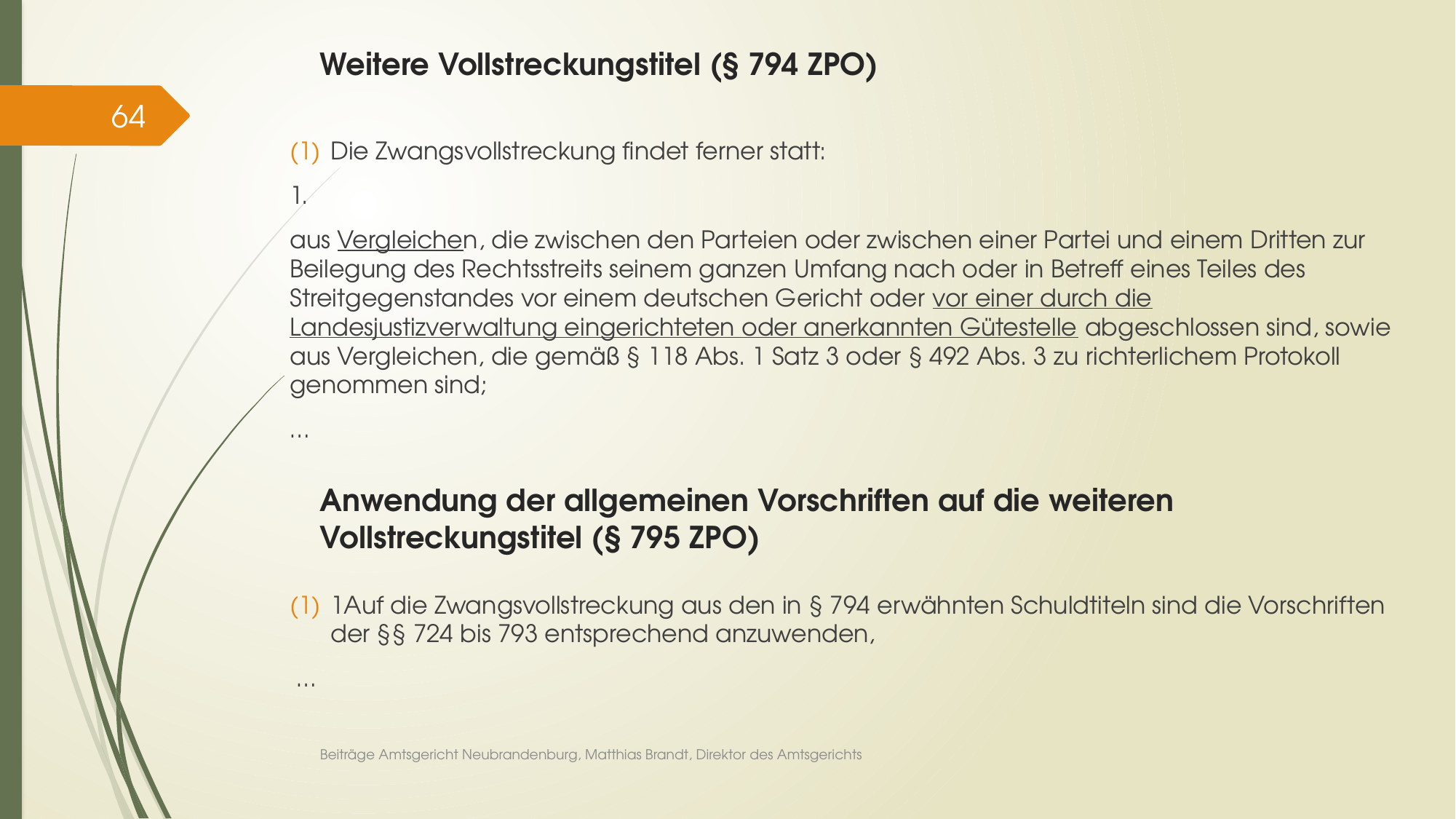

# Weitere Vollstreckungstitel (§ 794 ZPO)
64
Die Zwangsvollstreckung findet ferner statt:
1.
aus Vergleichen, die zwischen den Parteien oder zwischen einer Partei und einem Dritten zur Beilegung des Rechtsstreits seinem ganzen Umfang nach oder in Betreff eines Teiles des Streitgegenstandes vor einem deutschen Gericht oder vor einer durch die Landesjustizverwaltung eingerichteten oder anerkannten Gütestelle abgeschlossen sind, sowie aus Vergleichen, die gemäß § 118 Abs. 1 Satz 3 oder § 492 Abs. 3 zu richterlichem Protokoll genommen sind;
…
Anwendung der allgemeinen Vorschriften auf die weiteren Vollstreckungstitel (§ 795 ZPO)
1Auf die Zwangsvollstreckung aus den in § 794 erwähnten Schuldtiteln sind die Vorschriften der §§ 724 bis 793 entsprechend anzuwenden,
 …
Beiträge Amtsgericht Neubrandenburg, Matthias Brandt, Direktor des Amtsgerichts